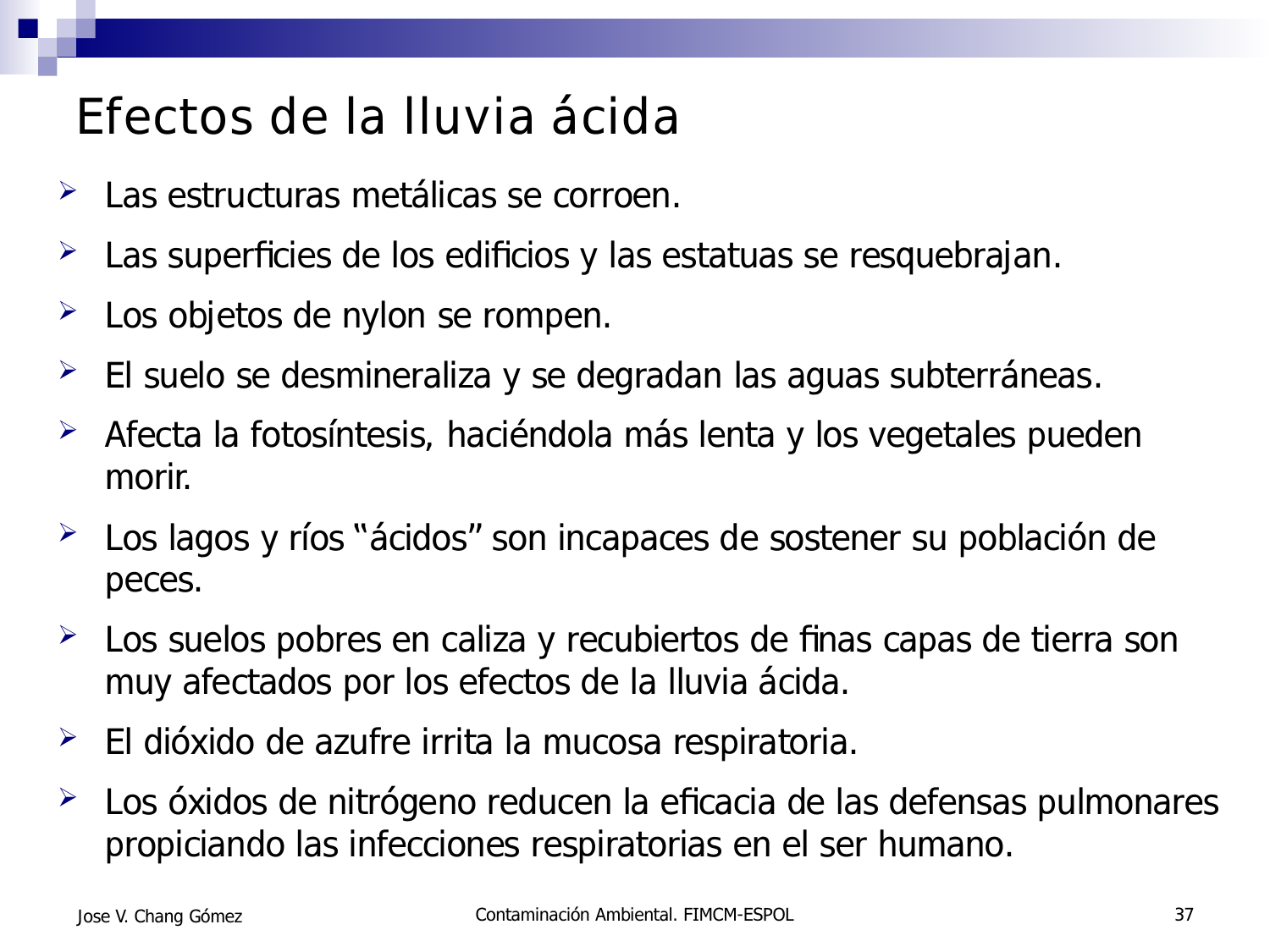

# Efectos de la lluvia ácida
Las estructuras metálicas se corroen.
Las superficies de los edificios y las estatuas se resquebrajan.
Los objetos de nylon se rompen.
El suelo se desmineraliza y se degradan las aguas subterráneas.
Afecta la fotosíntesis, haciéndola más lenta y los vegetales pueden morir.
Los lagos y ríos “ácidos” son incapaces de sostener su población de peces.
Los suelos pobres en caliza y recubiertos de finas capas de tierra son muy afectados por los efectos de la lluvia ácida.
El dióxido de azufre irrita la mucosa respiratoria.
Los óxidos de nitrógeno reducen la eficacia de las defensas pulmonares propiciando las infecciones respiratorias en el ser humano.

Jose V. Chang Gómez
Contaminación Ambiental. FIMCM-ESPOL
37